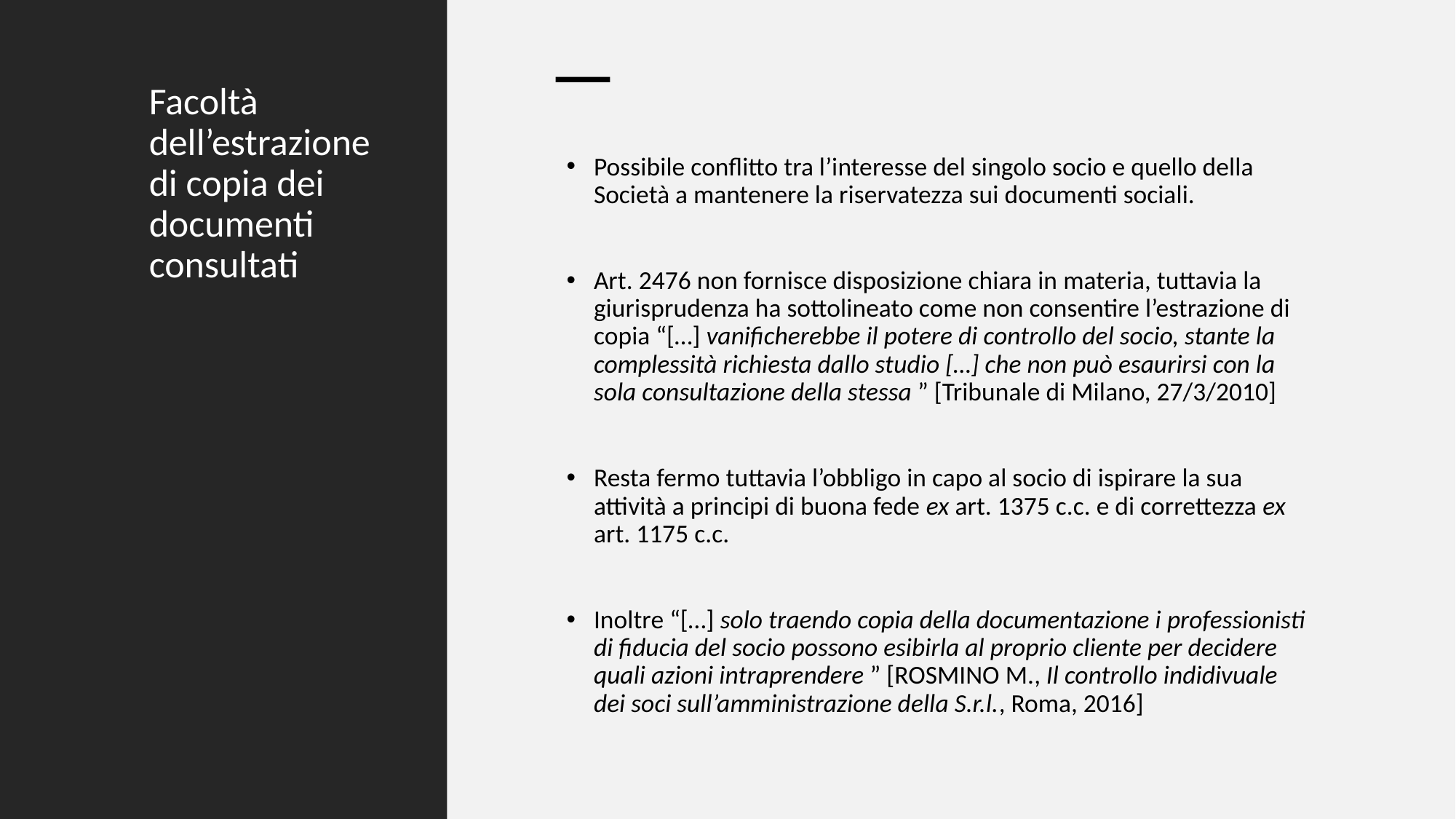

# Facoltà dell’estrazione di copia dei documenti consultati

Possibile conflitto tra l’interesse del singolo socio e quello della Società a mantenere la riservatezza sui documenti sociali.

Art. 2476 non fornisce disposizione chiara in materia, tuttavia la giurisprudenza ha sottolineato come non consentire l’estrazione di copia “[…] vanificherebbe il potere di controllo del socio, stante la complessità richiesta dallo studio […] che non può esaurirsi con la sola consultazione della stessa ” [Tribunale di Milano, 27/3/2010]

Resta fermo tuttavia l’obbligo in capo al socio di ispirare la sua attività a principi di buona fede ex art. 1375 c.c. e di correttezza ex art. 1175 c.c.

Inoltre “[…] solo traendo copia della documentazione i professionisti di fiducia del socio possono esibirla al proprio cliente per decidere quali azioni intraprendere ” [Rosmino M., Il controllo indidivuale dei soci sull’amministrazione della S.r.l., Roma, 2016]